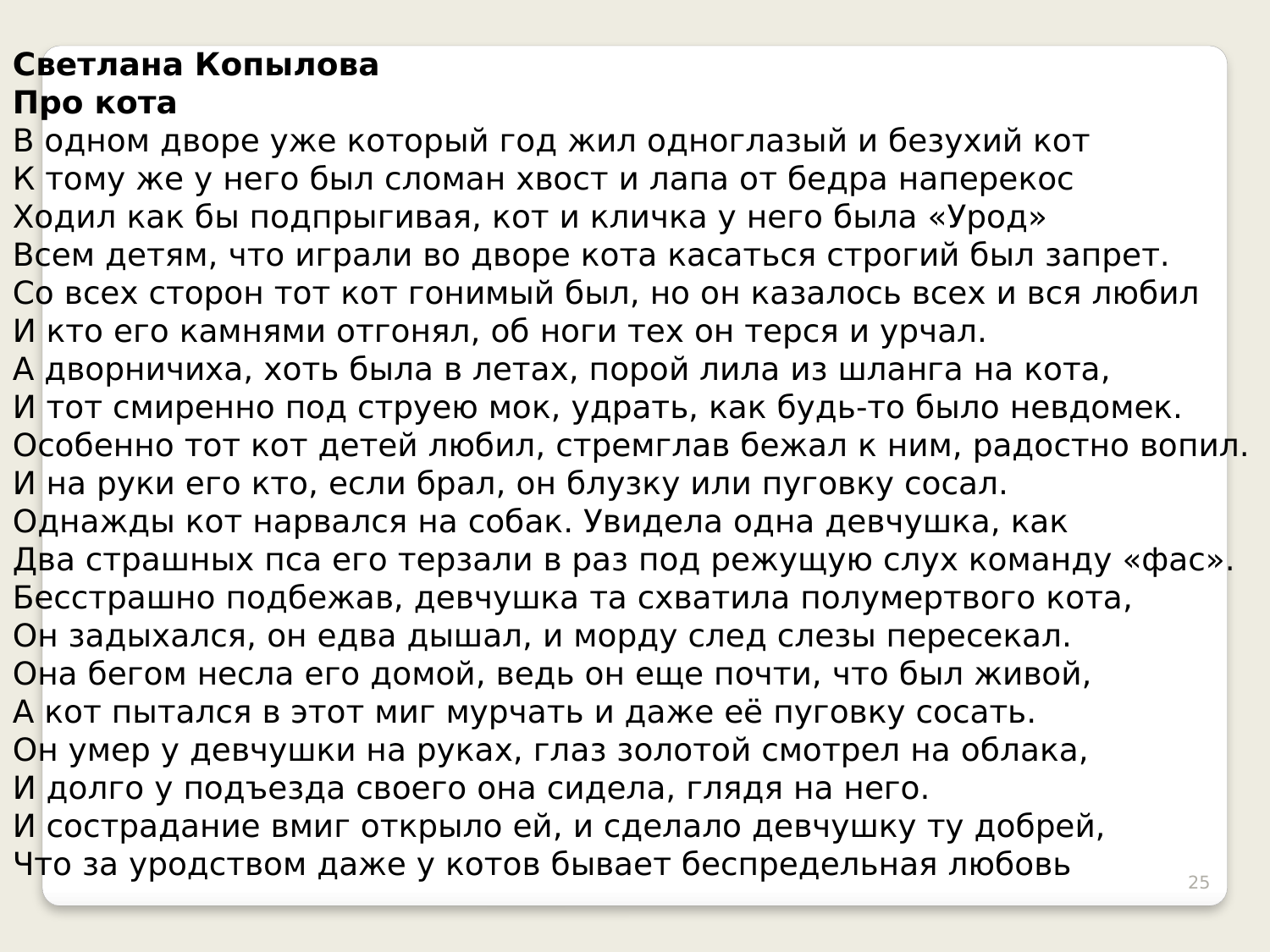

Светлана Копылова
Про кота
В одном дворе уже который год жил одноглазый и безухий кот
К тому же у него был сломан хвост и лапа от бедра наперекос
Ходил как бы подпрыгивая, кот и кличка у него была «Урод»
Всем детям, что играли во дворе кота касаться строгий был запрет.
Со всех сторон тот кот гонимый был, но он казалось всех и вся любил
И кто его камнями отгонял, об ноги тех он терся и урчал.
А дворничиха, хоть была в летах, порой лила из шланга на кота,
И тот смиренно под струею мок, удрать, как будь-то было невдомек.
Особенно тот кот детей любил, стремглав бежал к ним, радостно вопил.
И на руки его кто, если брал, он блузку или пуговку сосал.
Однажды кот нарвался на собак. Увидела одна девчушка, как
Два страшных пса его терзали в раз под режущую слух команду «фас».
Бесстрашно подбежав, девчушка та схватила полумертвого кота,
Он задыхался, он едва дышал, и морду след слезы пересекал.
Она бегом несла его домой, ведь он еще почти, что был живой,
А кот пытался в этот миг мурчать и даже её пуговку сосать.
Он умер у девчушки на руках, глаз золотой смотрел на облака,
И долго у подъезда своего она сидела, глядя на него.
И сострадание вмиг открыло ей, и сделало девчушку ту добрей,
Что за уродством даже у котов бывает беспредельная любовь
25